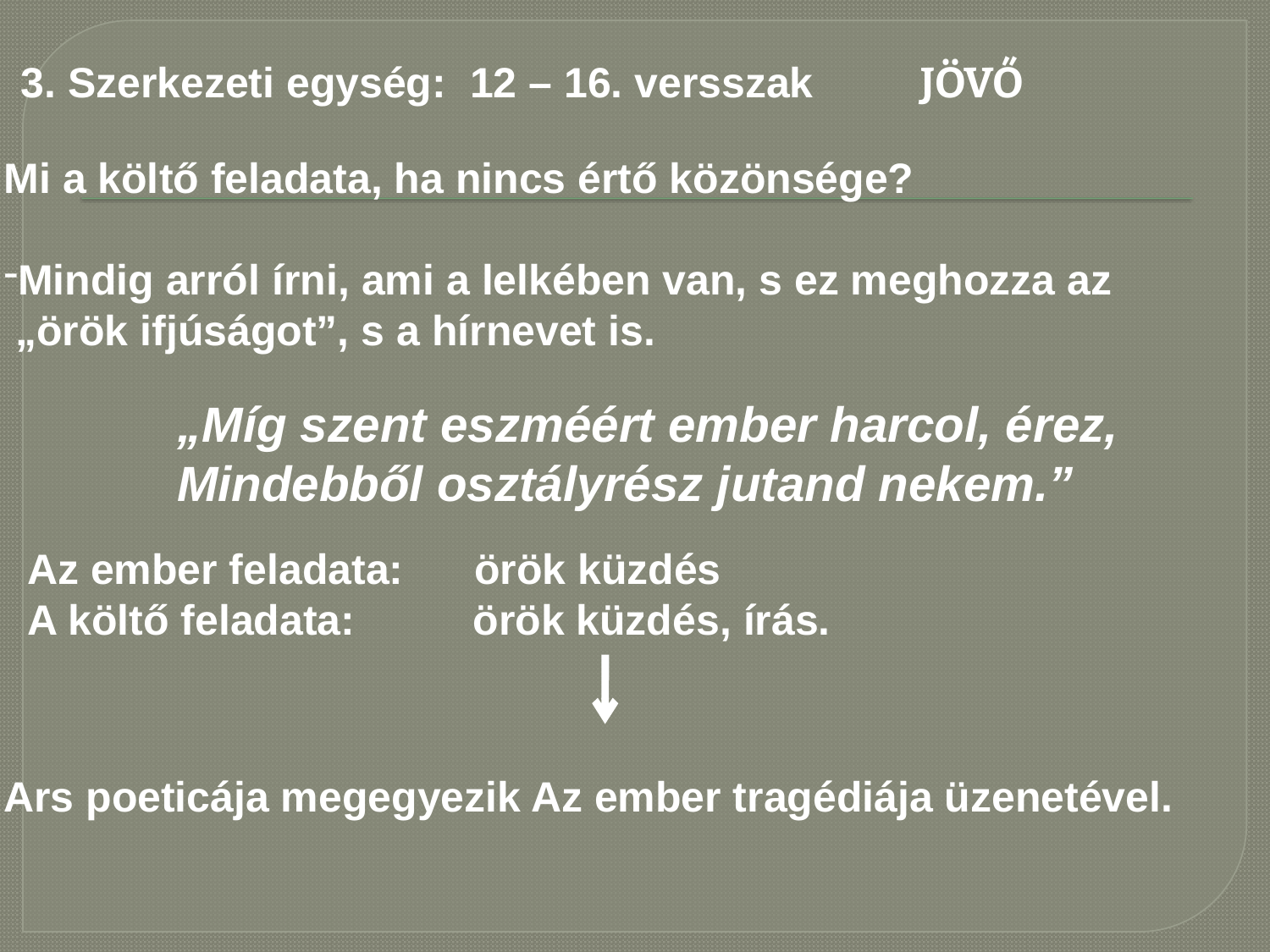

#
3. Szerkezeti egység:  12 – 16. versszak         JÖVŐ
Mi a költő feladata, ha nincs értő közönsége?

Mindig arról írni, ami a lelkében van, s ez meghozza az
 „örök ifjúságot”, s a hírnevet is.

„Míg szent eszméért ember harcol, érez,
Mindebből osztályrész jutand nekem.”
Az ember feladata:      örök küzdés
A költő feladata:          örök küzdés, írás.
Ars poeticája megegyezik Az ember tragédiája üzenetével.